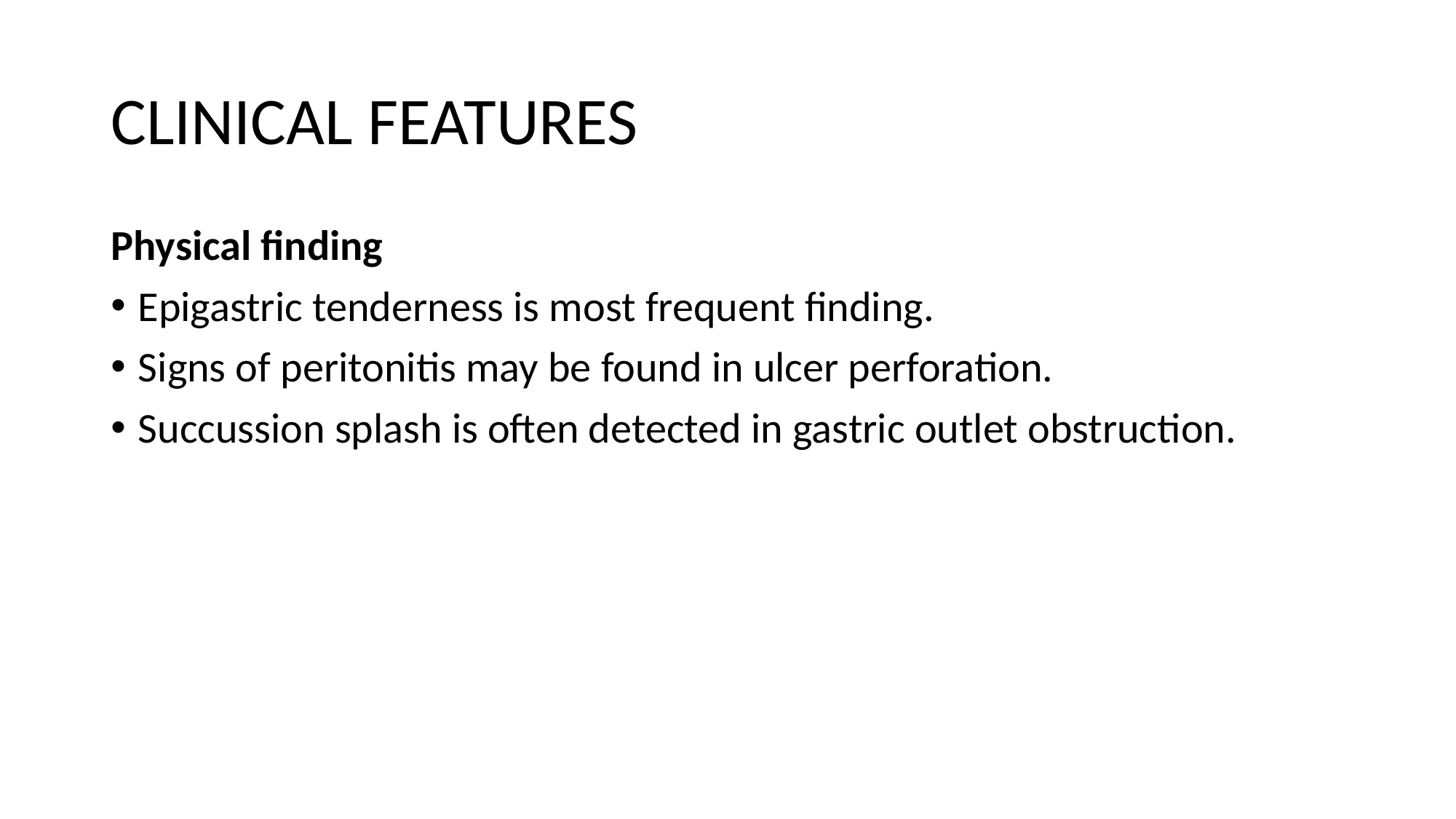

# CLINICAL FEATURES
Physical finding
Epigastric tenderness is most frequent finding.
Signs of peritonitis may be found in ulcer perforation.
Succussion splash is often detected in gastric outlet obstruction.